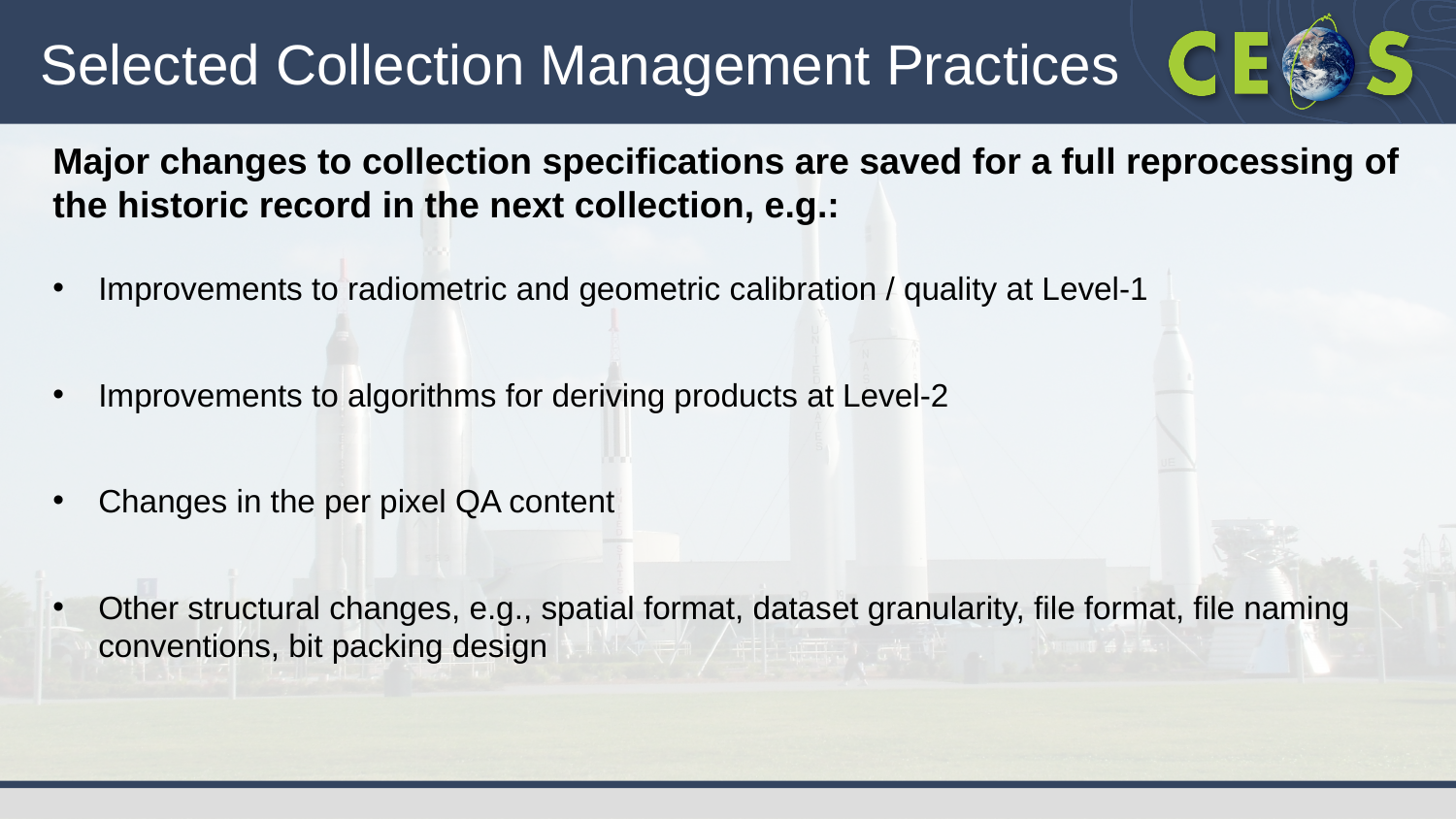

# Selected Collection Management Practices
Major changes to collection specifications are saved for a full reprocessing of the historic record in the next collection, e.g.:

Improvements to radiometric and geometric calibration / quality at Level-1

Improvements to algorithms for deriving products at Level-2

Changes in the per pixel QA content

Other structural changes, e.g., spatial format, dataset granularity, file format, file naming conventions, bit packing design